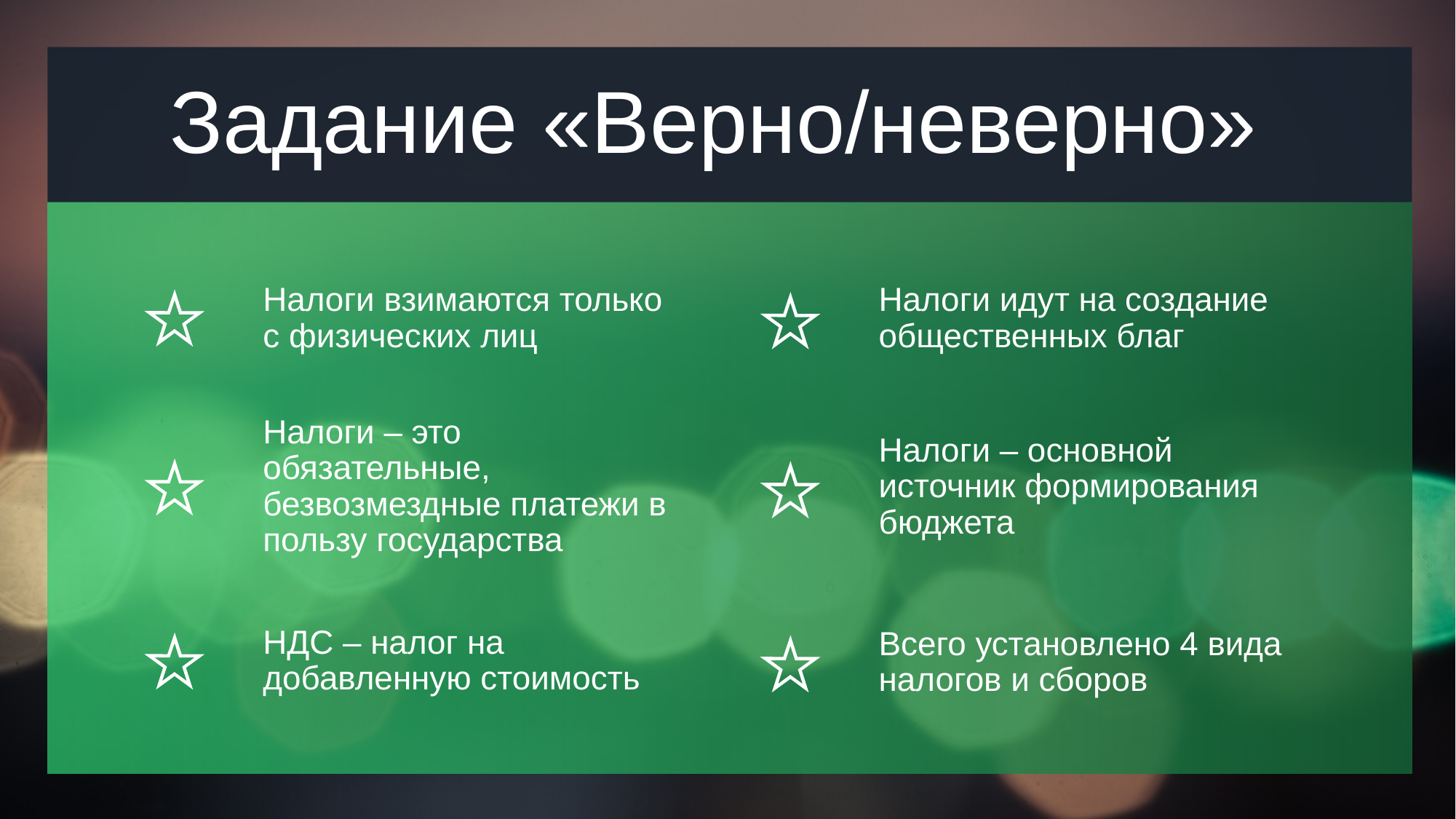

# Задание «Верно/неверно»
Налоги взимаются только с физических лиц
Налоги идут на создание общественных благ
Налоги – это обязательные, безвозмездные платежи в пользу государства
Налоги – основной источник формирования бюджета
НДС – налог на добавленную стоимость
Всего установлено 4 вида налогов и сборов